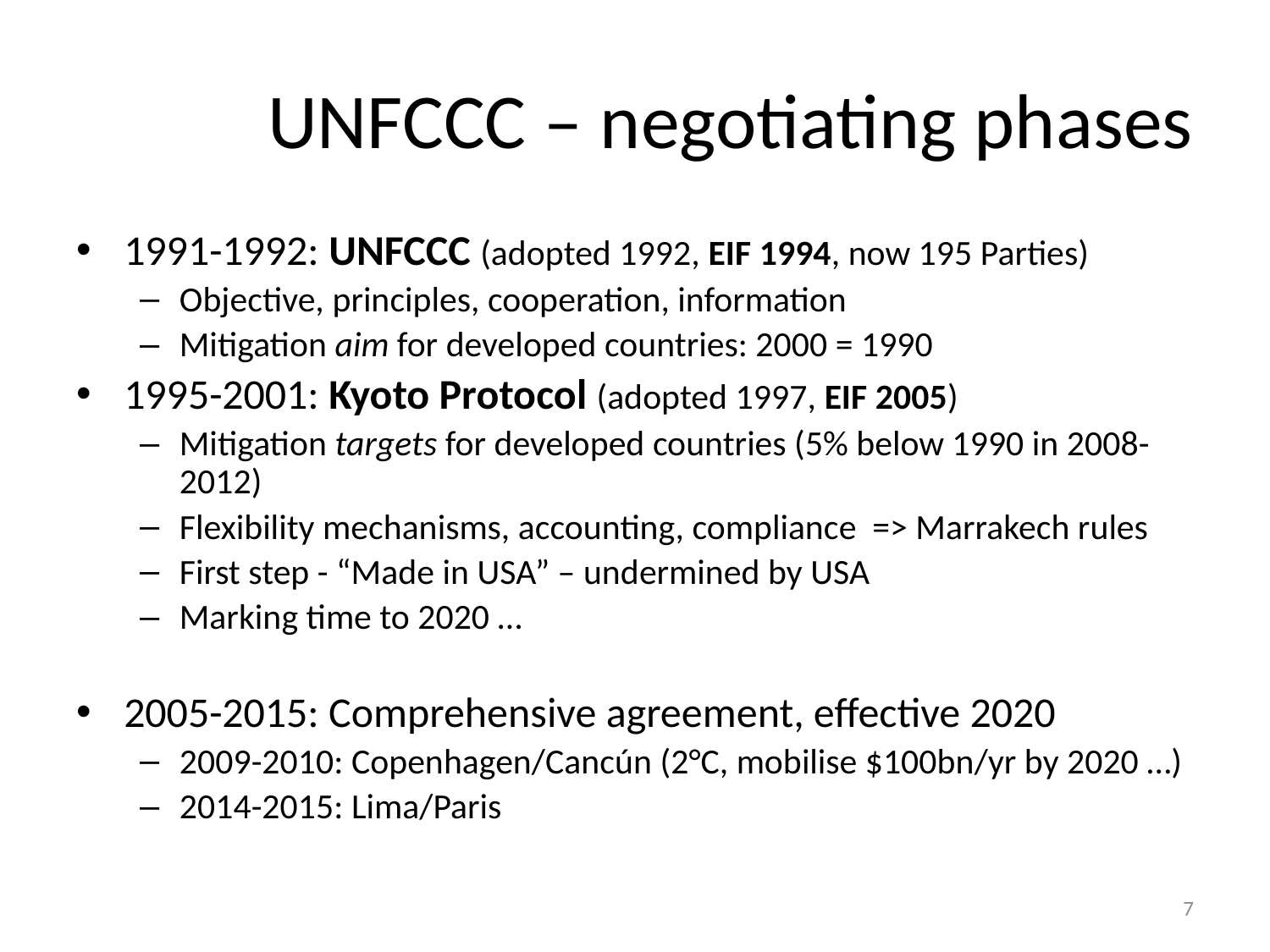

# UNFCCC – negotiating phases
1991-1992: UNFCCC (adopted 1992, EIF 1994, now 195 Parties)
Objective, principles, cooperation, information
Mitigation aim for developed countries: 2000 = 1990
1995-2001: Kyoto Protocol (adopted 1997, EIF 2005)
Mitigation targets for developed countries (5% below 1990 in 2008-2012)
Flexibility mechanisms, accounting, compliance  => Marrakech rules
First step - “Made in USA” – undermined by USA
Marking time to 2020 …

2005-2015: Comprehensive agreement, effective 2020
2009-2010: Copenhagen/Cancún (2°C, mobilise $100bn/yr by 2020 …)
2014-2015: Lima/Paris

7